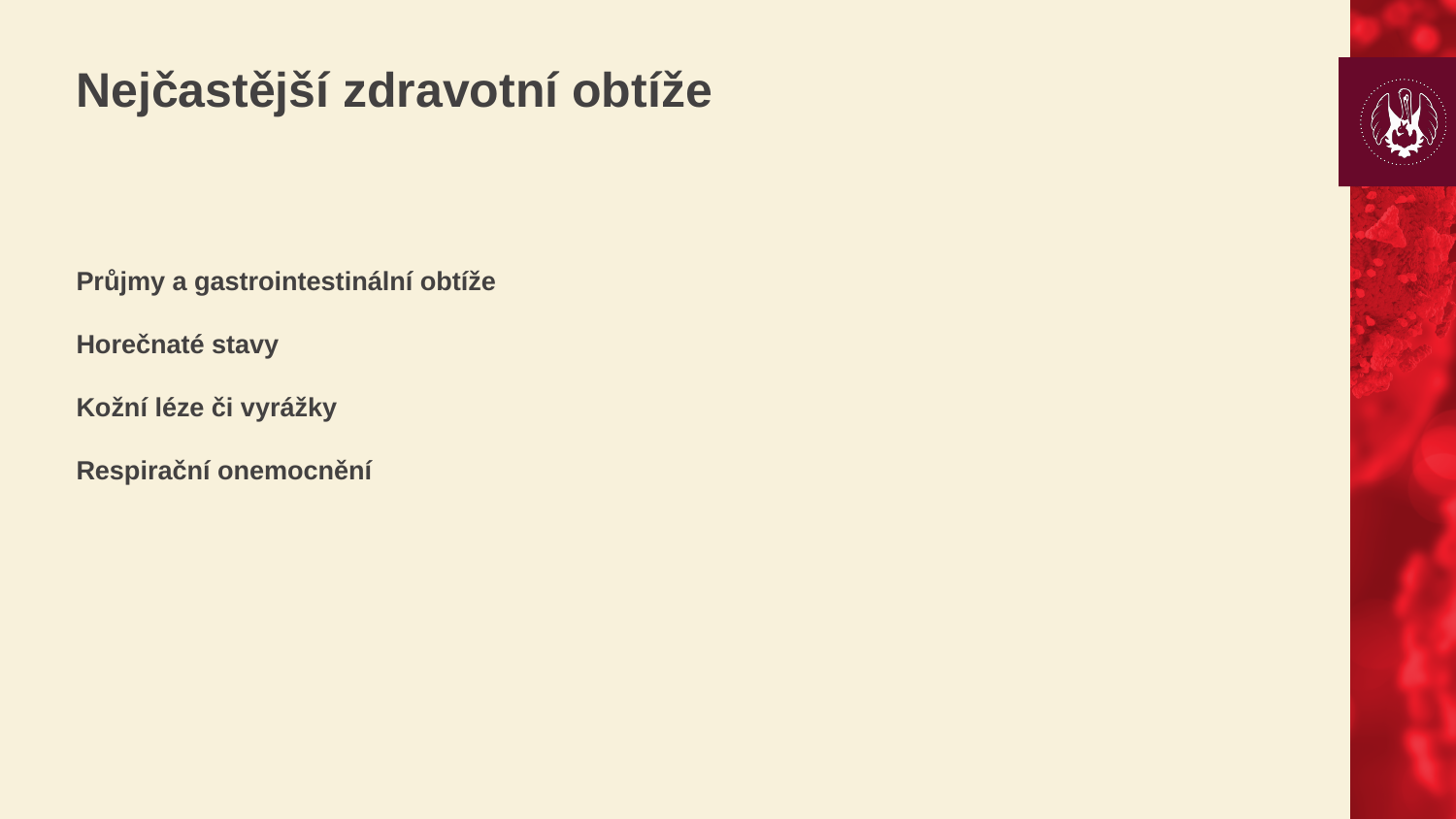

# Nejčastější zdravotní obtíže

Průjmy a gastrointestinální obtíže

Horečnaté stavy

Kožní léze či vyrážky

Respirační onemocnění